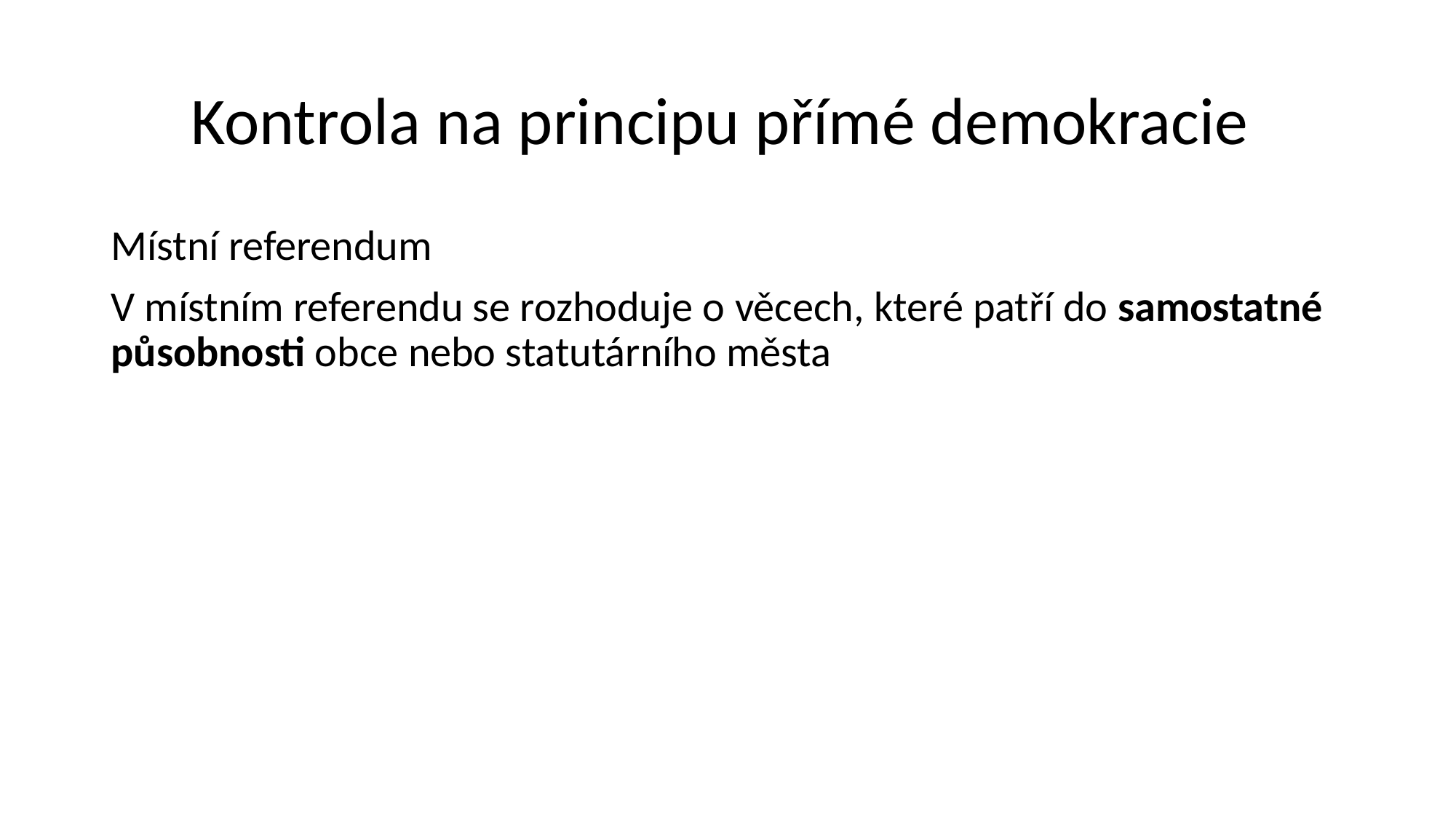

# Kontrola na principu přímé demokracie
Místní referendum
V místním referendu se rozhoduje o věcech, které patří do samostatné působnosti obce nebo statutárního města